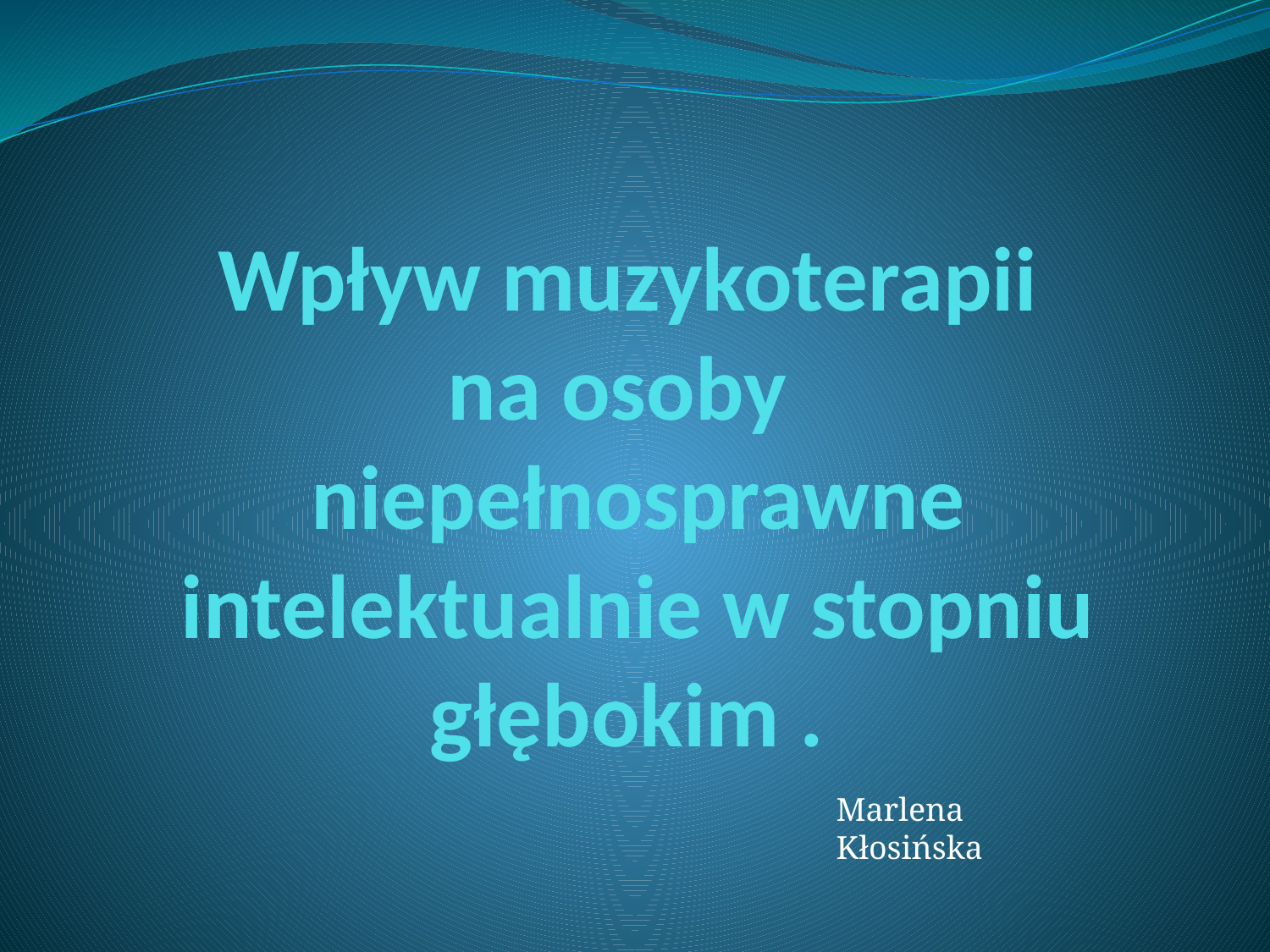

# Wpływ muzykoterapii na osoby niepełnosprawne intelektualnie w stopniu głębokim .
Marlena Kłosińska